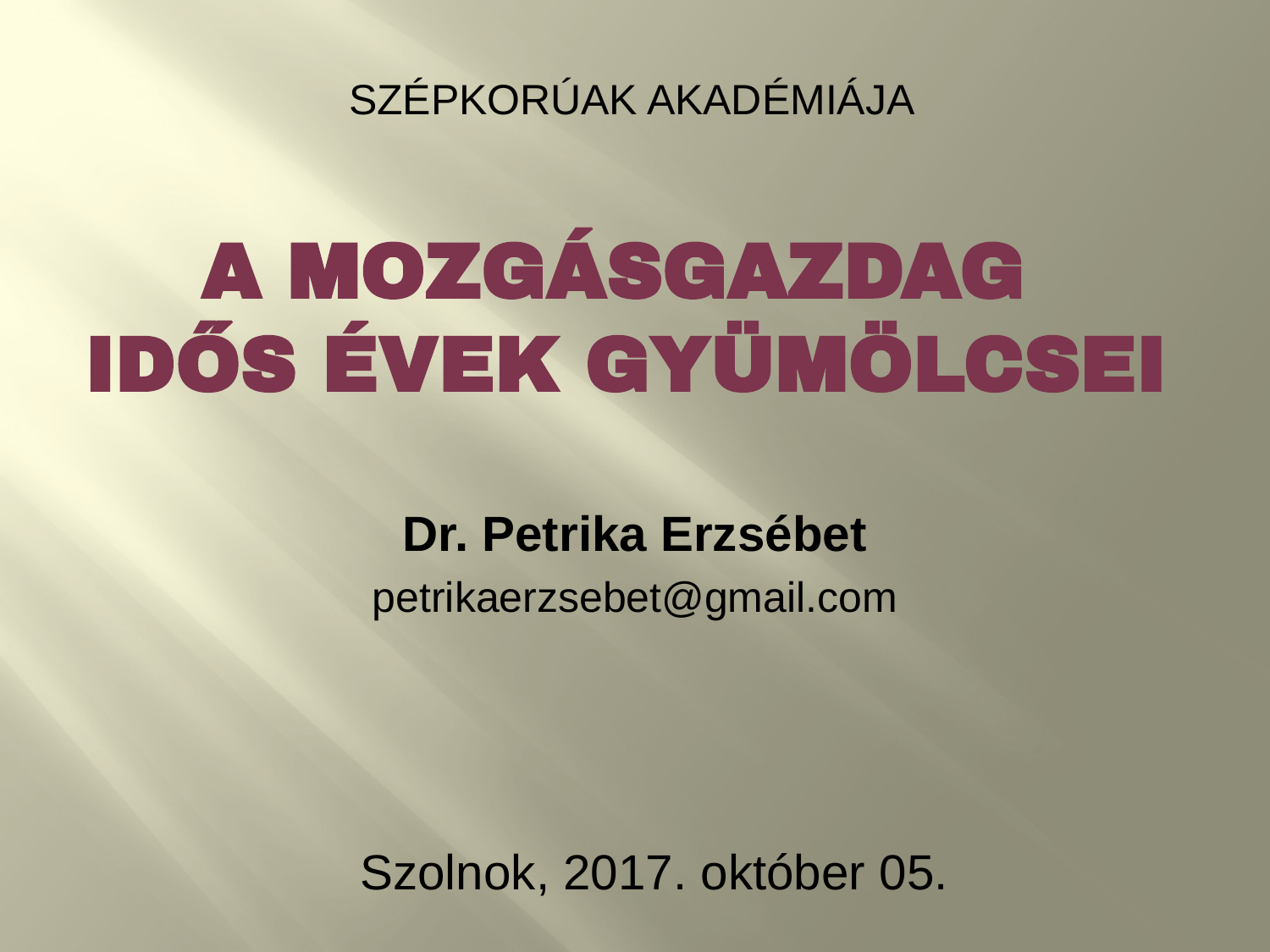

SZÉPKORÚAK AKADÉMIÁJA
# A mozgásgazdag idős évek gyümölcsei
Dr. Petrika Erzsébet
petrikaerzsebet@gmail.com

 Szolnok, 2017. október 05.